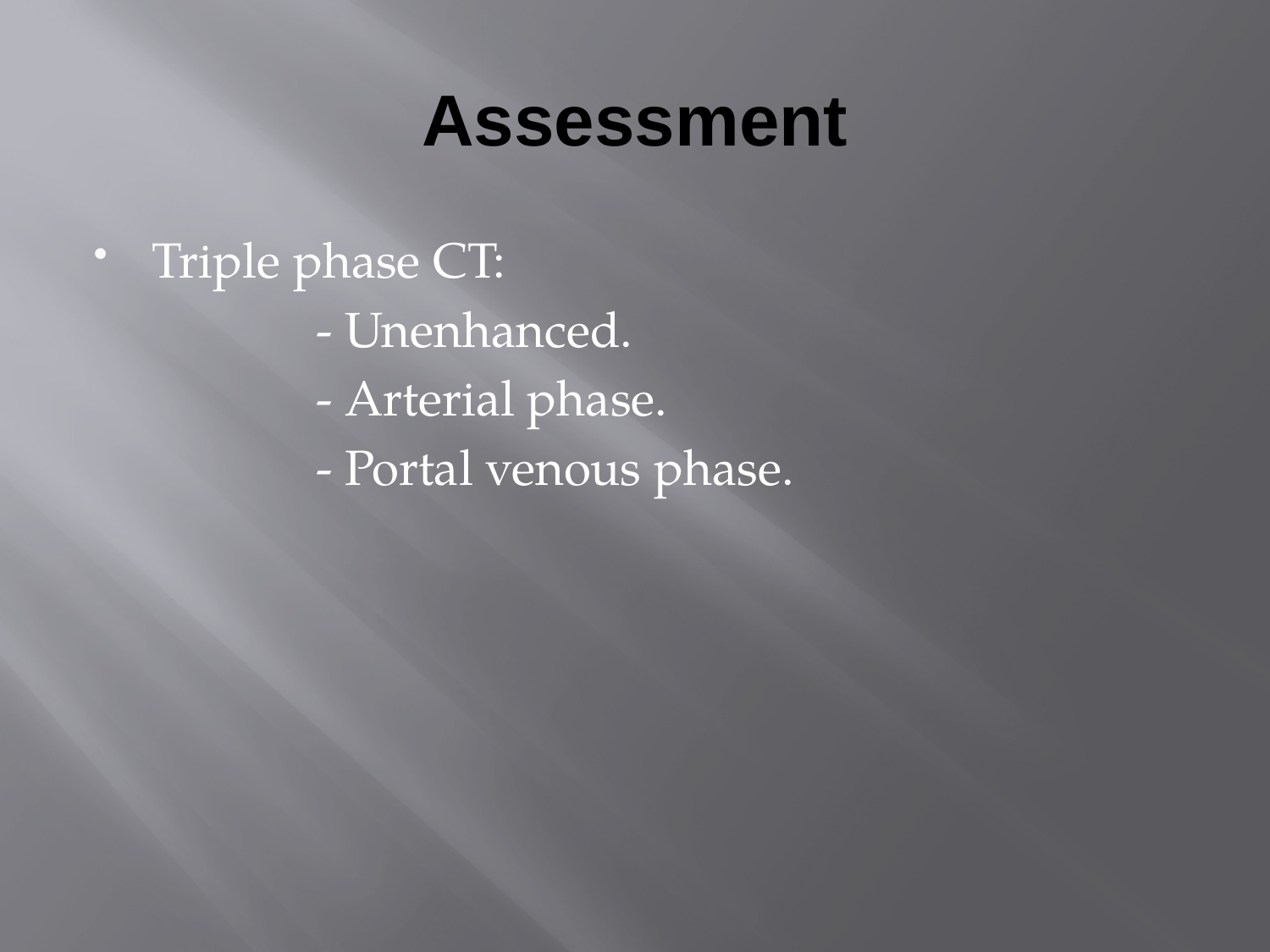

# Assessment
Triple phase CT:
                  - Unenhanced.
                  - Arterial phase.
                  - Portal venous phase.